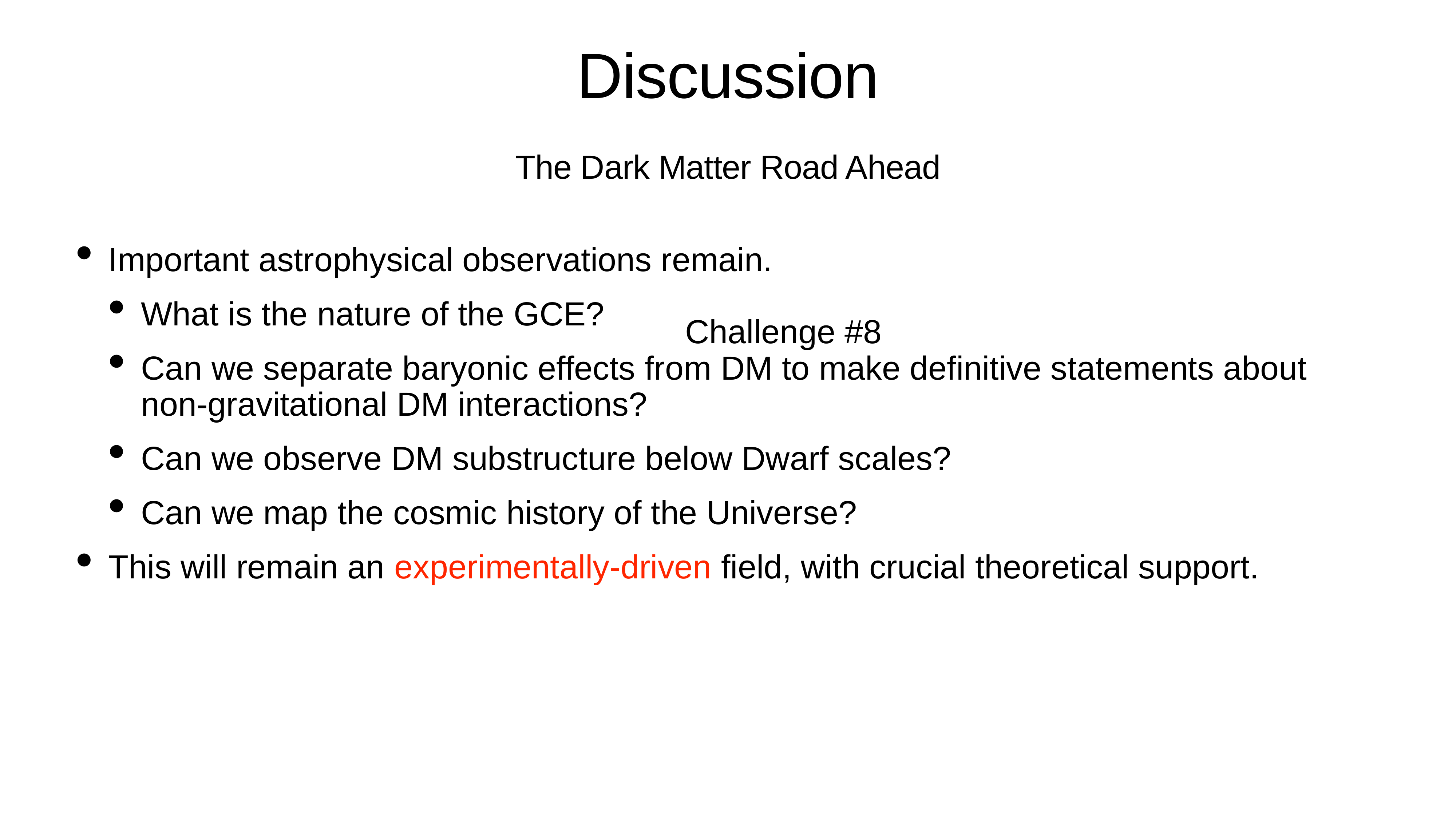

# Discussion
The Dark Matter Road Ahead
Important astrophysical observations remain.
What is the nature of the GCE?
Can we separate baryonic effects from DM to make definitive statements about non-gravitational DM interactions?
Can we observe DM substructure below Dwarf scales?
Can we map the cosmic history of the Universe?
This will remain an experimentally-driven field, with crucial theoretical support.
Challenge #8